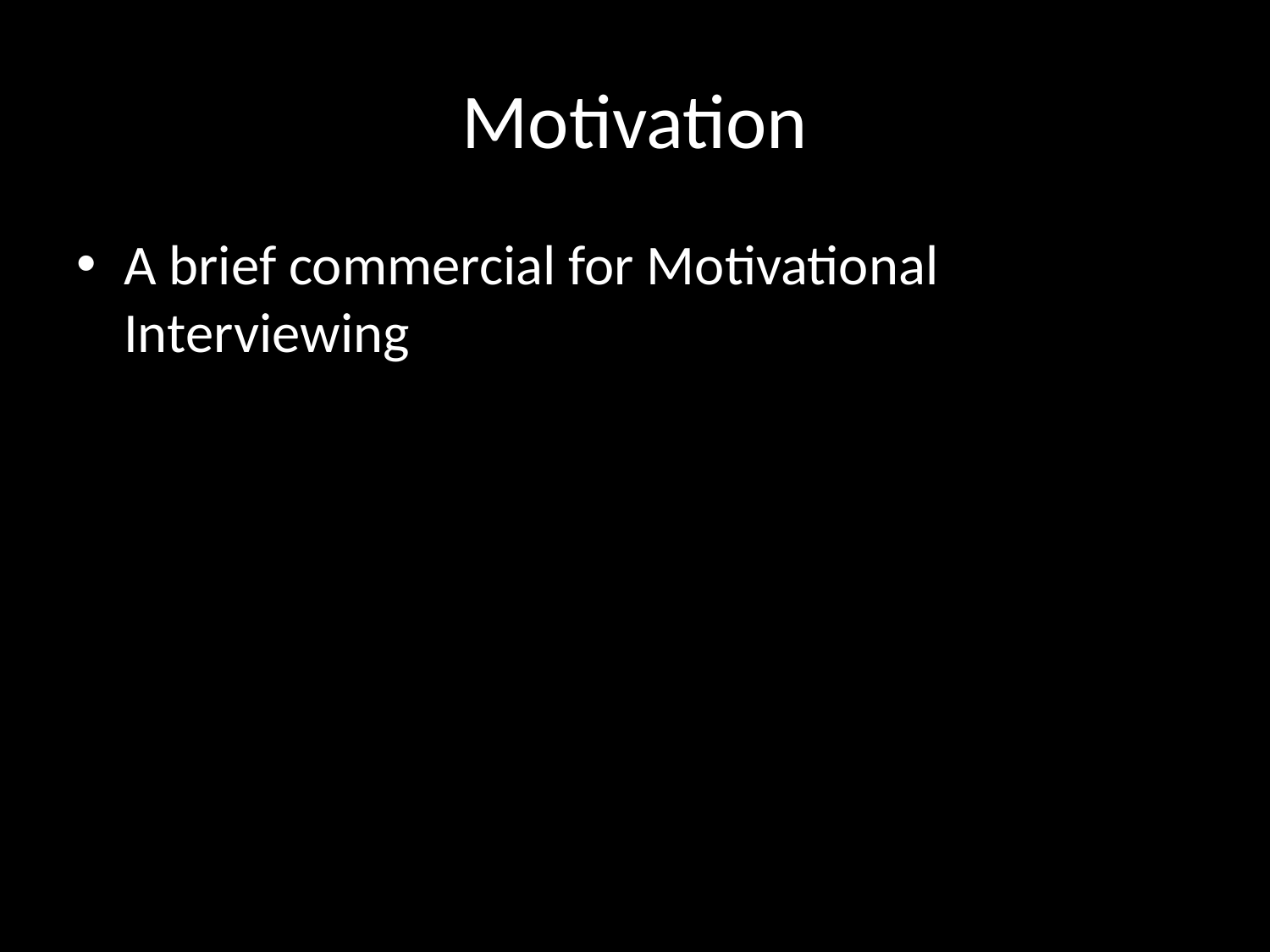

# Motivation
A brief commercial for Motivational Interviewing